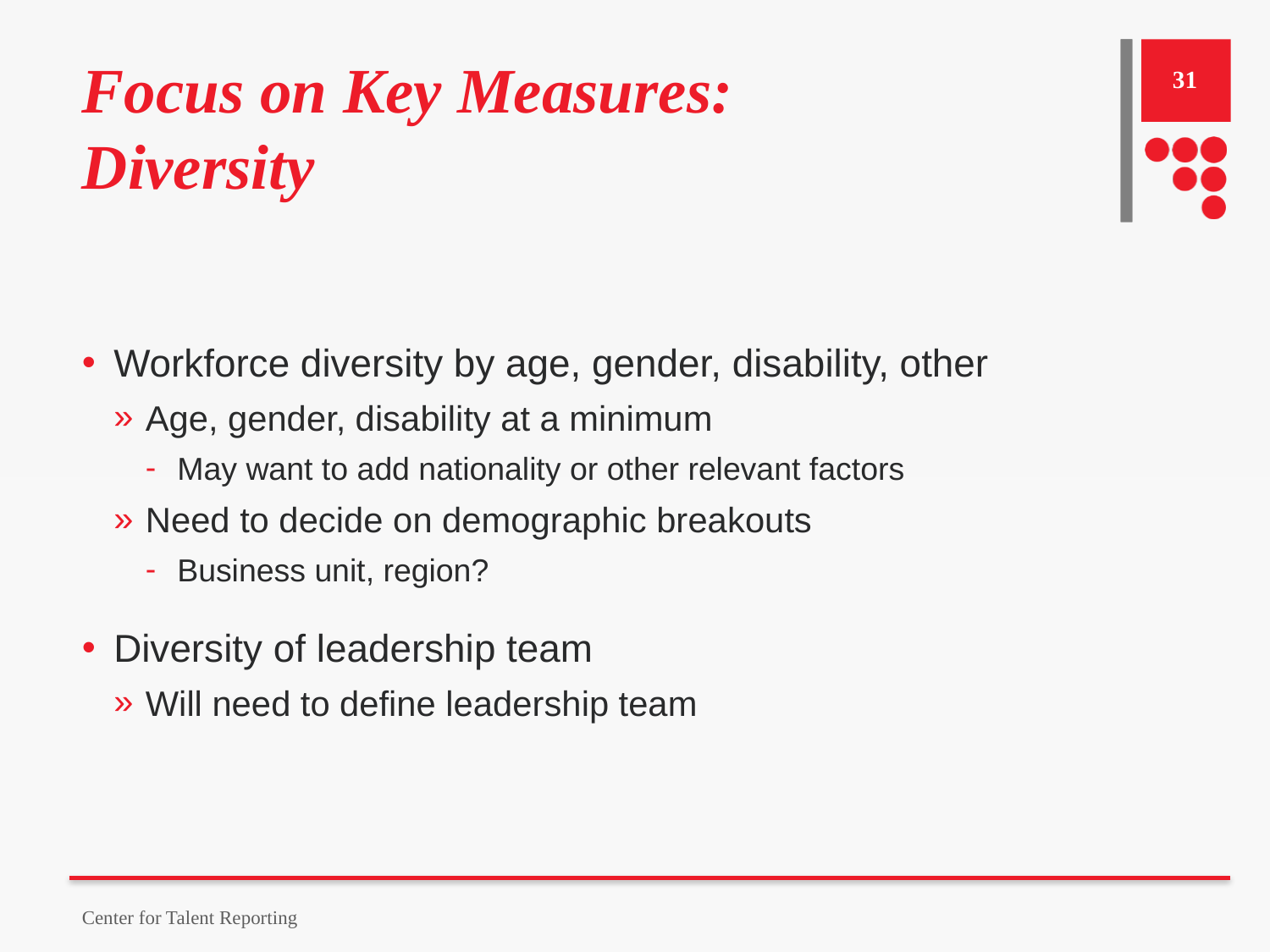

# Focus on Key Measures: Diversity
31
Workforce diversity by age, gender, disability, other
Age, gender, disability at a minimum
May want to add nationality or other relevant factors
Need to decide on demographic breakouts
Business unit, region?
Diversity of leadership team
Will need to define leadership team

Center for Talent Reporting